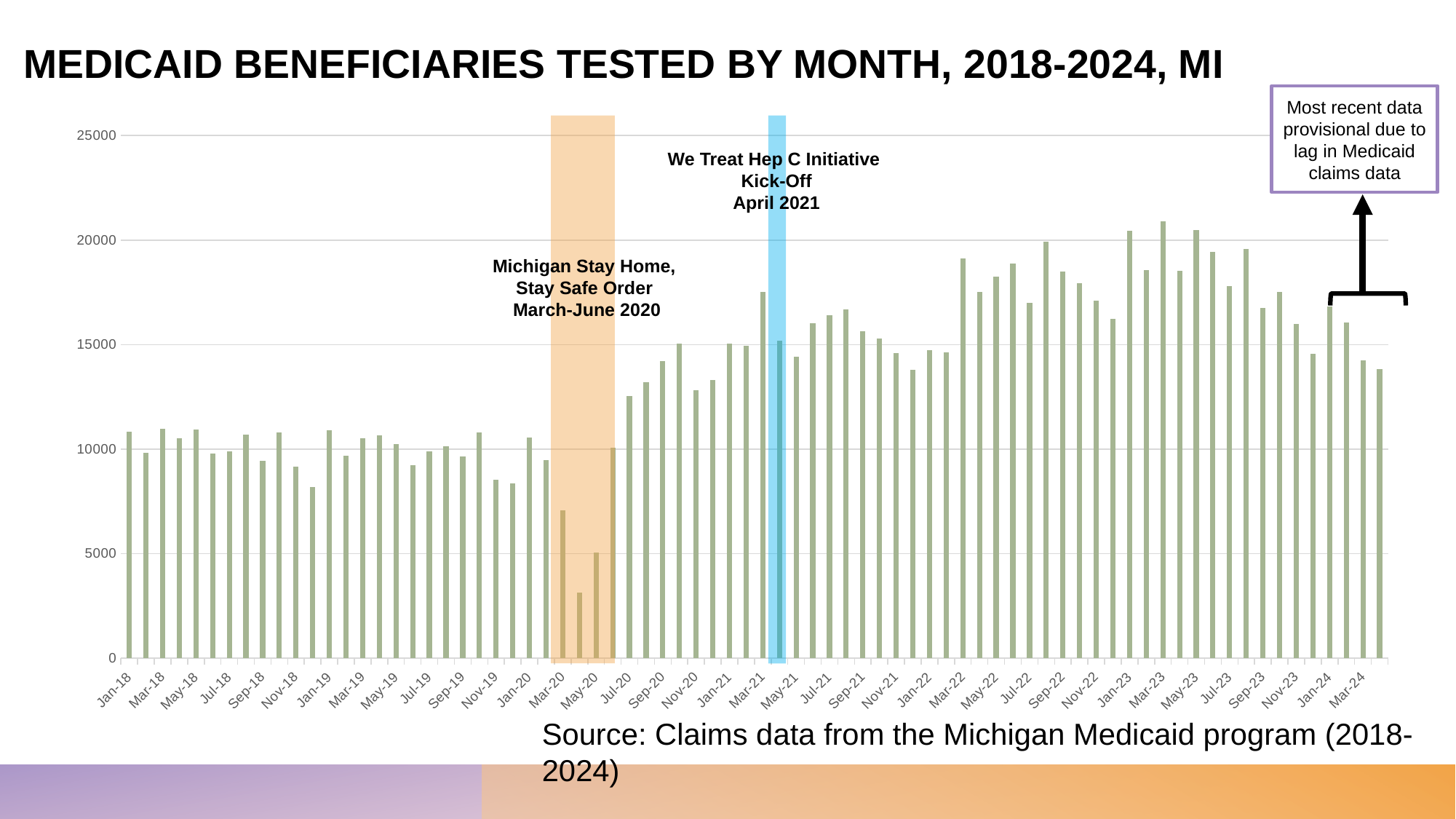

# MEDICAID BENEFICIARIES TESTED BY MONTH, 2018-2024, MI
Most recent data provisional due to lag in Medicaid claims data

### Chart

| Category | Beneficiaries_Tested |
|---|---|
| 43101 | 10848.0 |
| 43132 | 9835.0 |
| 43160 | 10971.0 |
| 43191 | 10529.0 |
| 43221 | 10944.0 |
| 43252 | 9801.0 |
| 43282 | 9896.0 |
| 43313 | 10710.0 |
| 43344 | 9455.0 |
| 43374 | 10803.0 |
| 43405 | 9148.0 |
| 43435 | 8176.0 |
| 43466 | 10912.0 |
| 43497 | 9695.0 |
| 43525 | 10506.0 |
| 43556 | 10673.0 |
| 43586 | 10256.0 |
| 43617 | 9238.0 |
| 43647 | 9890.0 |
| 43678 | 10122.0 |
| 43709 | 9638.0 |
| 43739 | 10802.0 |
| 43770 | 8536.0 |
| 43800 | 8373.0 |
| 43831 | 10546.0 |
| 43862 | 9465.0 |
| 43891 | 7088.0 |
| 43922 | 3129.0 |
| 43952 | 5045.0 |
| 43983 | 10072.0 |
| 44013 | 12525.0 |
| 44044 | 13213.0 |
| 44075 | 14210.0 |
| 44105 | 15041.0 |
| 44136 | 12829.0 |
| 44166 | 13312.0 |
| 44197 | 15034.0 |
| 44228 | 14934.0 |
| 44256 | 17513.0 |
| 44287 | 15173.0 |
| 44317 | 14408.0 |
| 44348 | 16029.0 |
| 44378 | 16408.0 |
| 44409 | 16676.0 |
| 44440 | 15656.0 |
| 44470 | 15284.0 |
| 44501 | 14610.0 |
| 44531 | 13782.0 |
| 44562 | 14752.0 |
| 44593 | 14641.0 |
| 44621 | 19121.0 |
| 44652 | 17527.0 |
| 44682 | 18251.0 |
| 44713 | 18868.0 |
| 44743 | 17010.0 |
| 44774 | 19908.0 |
| 44805 | 18482.0 |
| 44835 | 17932.0 |
| 44866 | 17103.0 |
| 44896 | 16218.0 |
| 44927 | 20428.0 |
| 44958 | 18557.0 |
| 44986 | 20898.0 |
| 45017 | 18541.0 |
| 45047 | 20466.0 |
| 45078 | 19443.0 |
| 45108 | 17788.0 |
| 45139 | 19559.0 |
| 45170 | 16761.0 |
| 45200 | 17522.0 |
| 45231 | 15986.0 |
| 45261 | 14567.0 |
| 45292 | 16840.0 |
| 45323 | 16060.0 |
| 45352 | 14237.0 |
| 45383 | 13815.0 |

We Treat Hep C Initiative
Kick-Off
April 2021
Michigan Stay Home,
Stay Safe Order
March-June 2020

Source: Claims data from the Michigan Medicaid program (2018-2024)